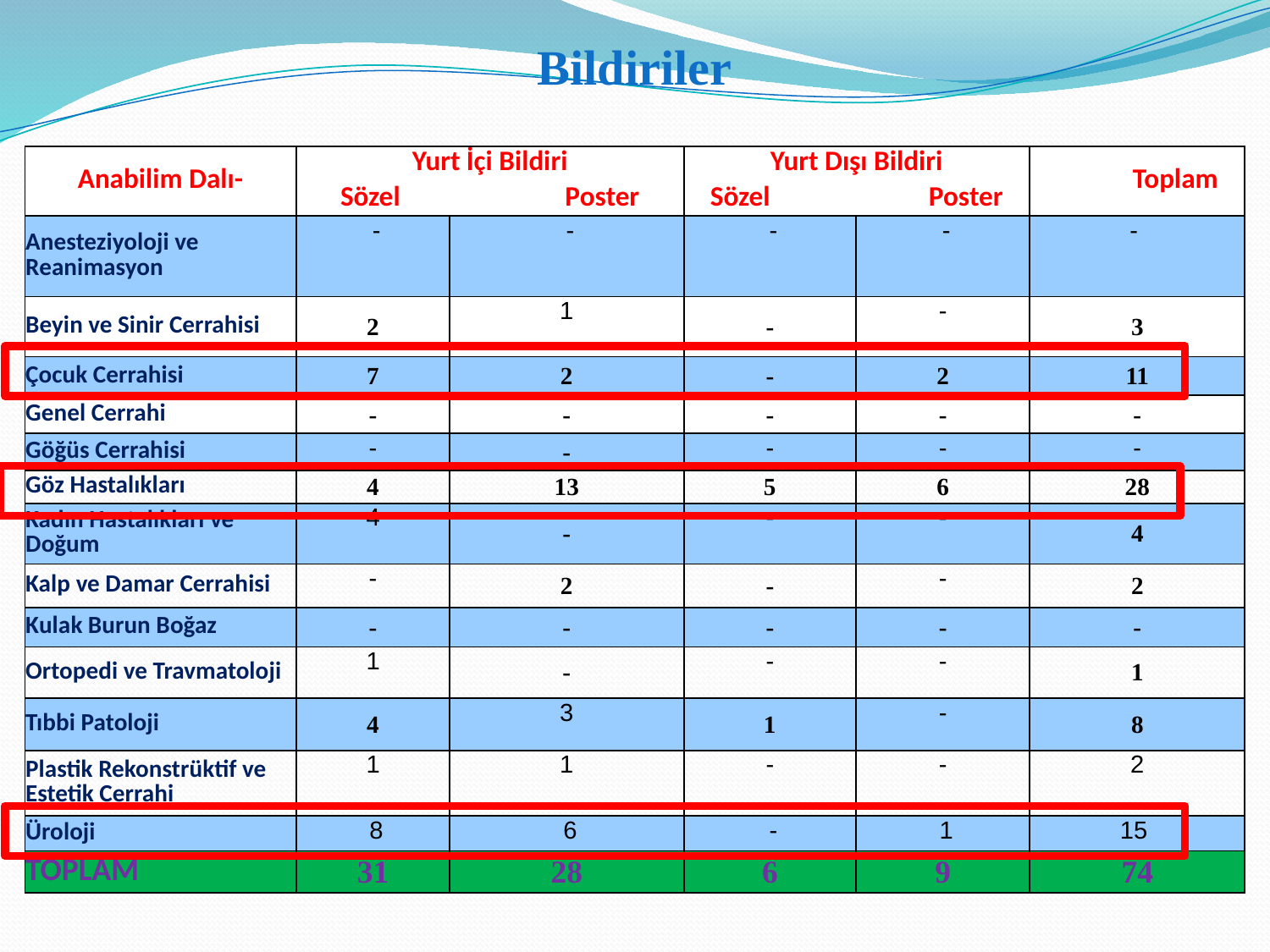

Bildiriler
| Anabilim Dalı- | Yurt İçi Bildiri |  | Yurt Dışı Bildiri |  | Toplam |
| --- | --- | --- | --- | --- | --- |
|  | Sözel Poster |  | Sözel Poster |  |  |
| Anesteziyoloji ve Reanimasyon | - | - | - | - | - |
| Beyin ve Sinir Cerrahisi | 2 | 1 | - | - | 3 |
| Çocuk Cerrahisi | 7 | 2 | - | 2 | 11 |
| Genel Cerrahi | - | - | - | - | - |
| Göğüs Cerrahisi | - | - | - | - | - |
| Göz Hastalıkları | 4 | 13 | 5 | 6 | 28 |
| Kadın Hastalıkları ve Doğum | 4 | - | - | - | 4 |
| Kalp ve Damar Cerrahisi | - | 2 | - | - | 2 |
| Kulak Burun Boğaz | - | - | - | - | - |
| Ortopedi ve Travmatoloji | 1 | - | - | - | 1 |
| Tıbbi Patoloji | 4 | 3 | 1 | - | 8 |
| Plastik Rekonstrüktif ve Estetik Cerrahi | 1 | 1 | - | - | 2 |
| Üroloji | 8 | 6 | - | 1 | 15 |
| TOPLAM | 31 | 28 | 6 | 9 | 74 |